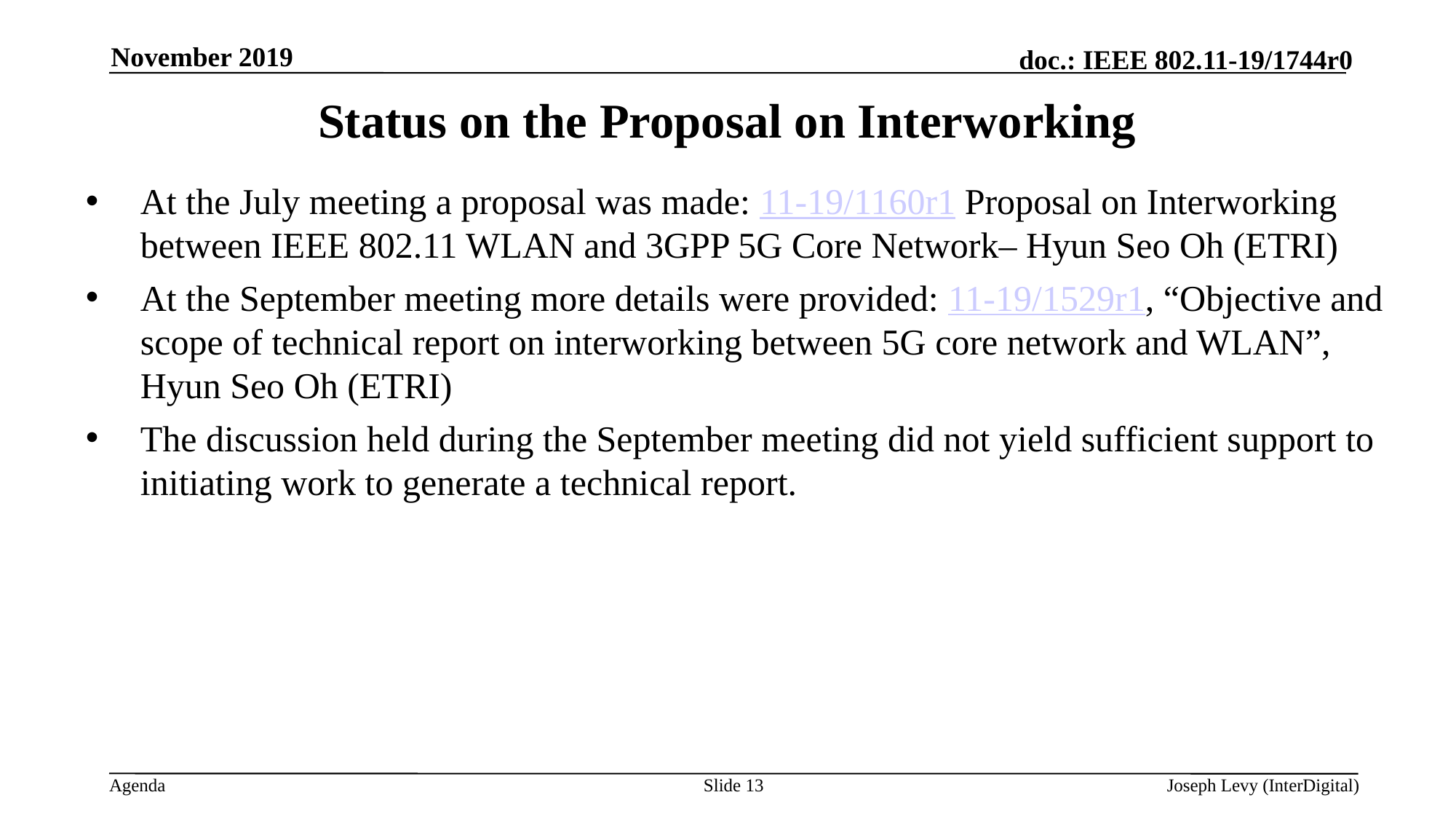

November 2019
# Status on the Proposal on Interworking
At the July meeting a proposal was made: 11-19/1160r1 Proposal on Interworking between IEEE 802.11 WLAN and 3GPP 5G Core Network– Hyun Seo Oh (ETRI)
At the September meeting more details were provided: 11-19/1529r1, “Objective and scope of technical report on interworking between 5G core network and WLAN”, Hyun Seo Oh (ETRI)
The discussion held during the September meeting did not yield sufficient support to initiating work to generate a technical report.
Slide 13
Joseph Levy (InterDigital)